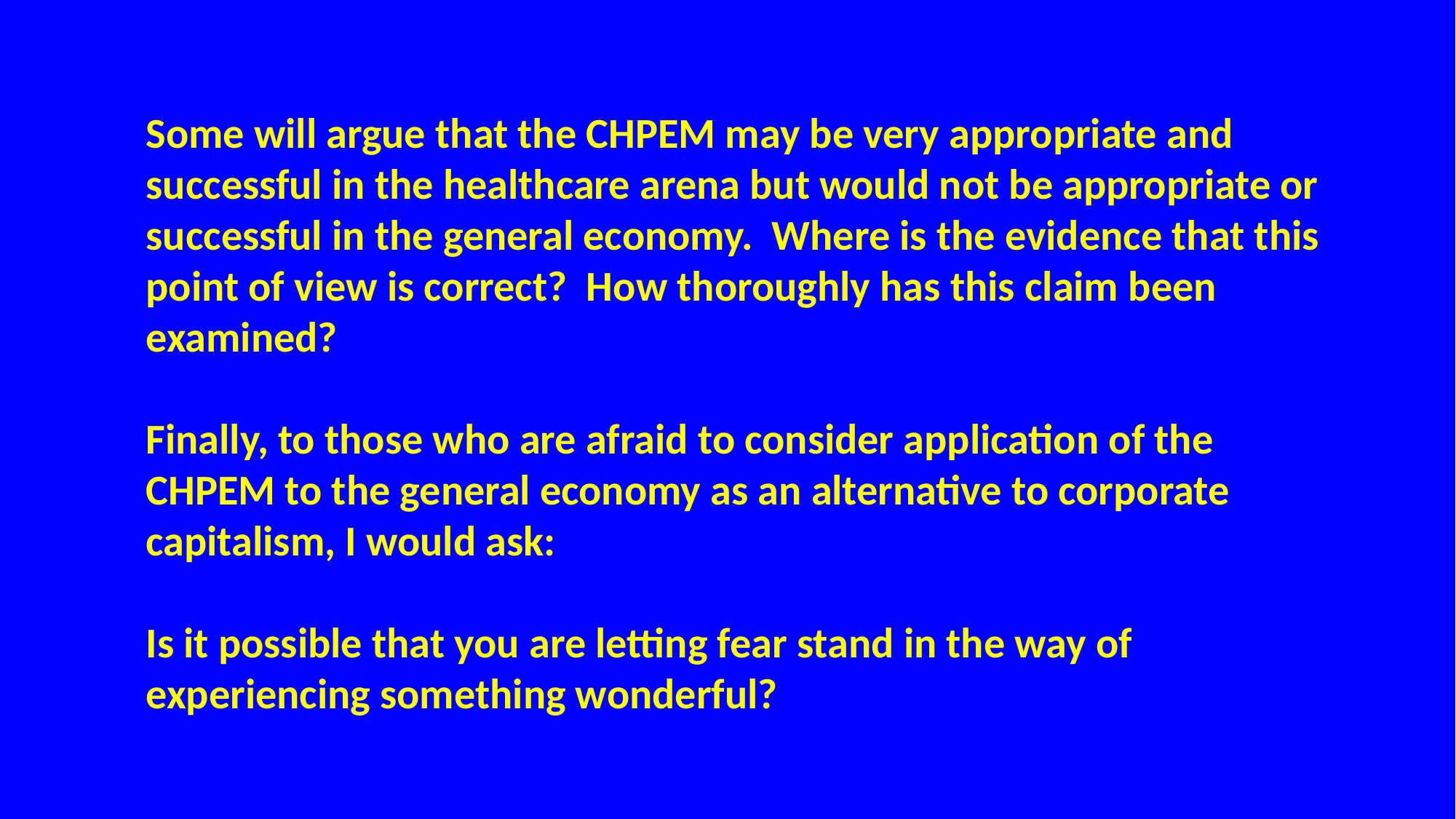

Some will argue that the CHPEM may be very appropriate and successful in the healthcare arena but would not be appropriate or successful in the general economy.  Where is the evidence that this point of view is correct?  How thoroughly has this claim been examined?

Finally, to those who are afraid to consider application of the CHPEM to the general economy as an alternative to corporate capitalism, I would ask:

Is it possible that you are letting fear stand in the way of experiencing something wonderful?